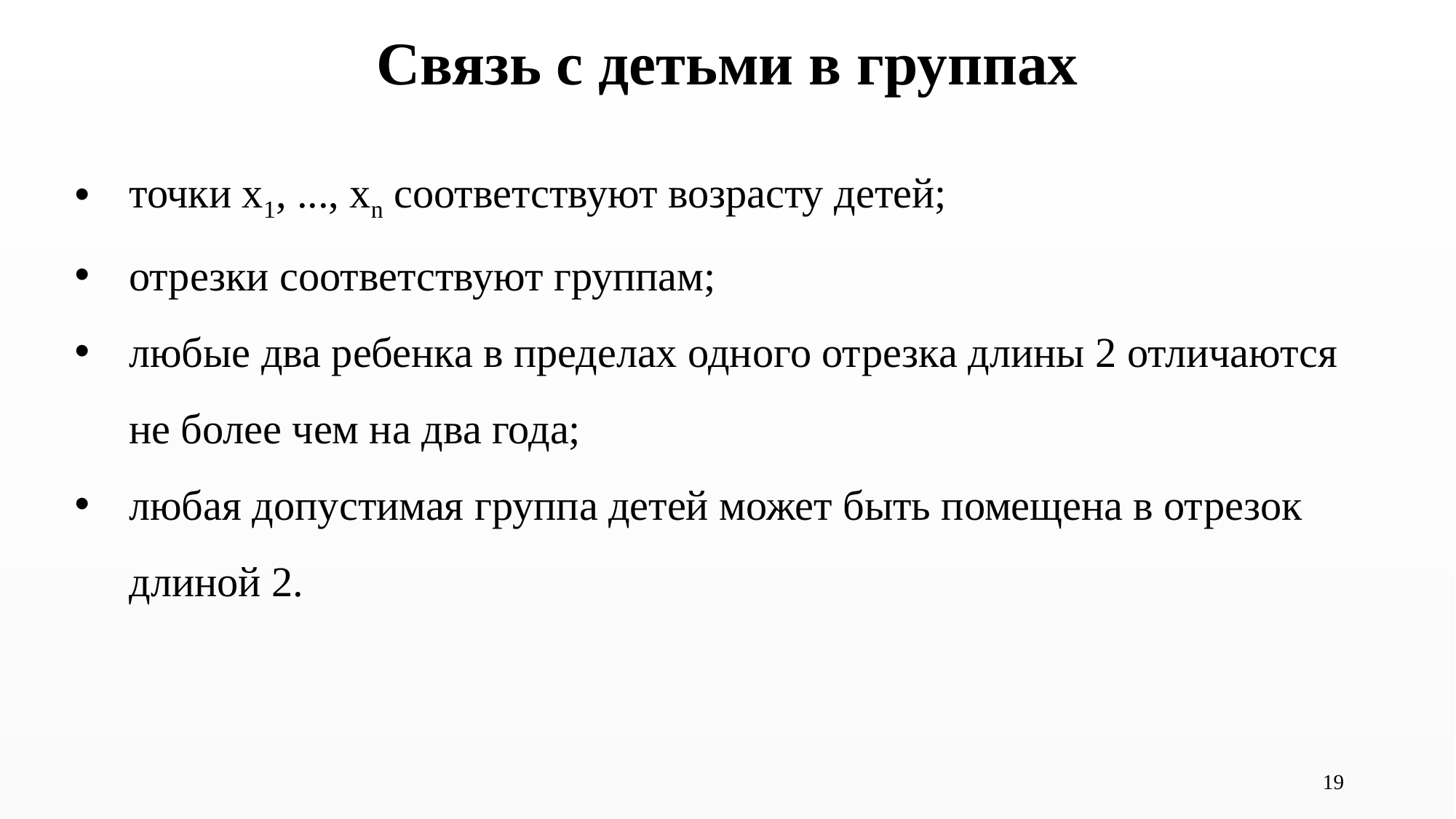

# Связь с детьми в группах
точки x1, ..., xn соответствуют возрасту детей;
отрезки соответствуют группам;
любые два ребенка в пределах одного отрезка длины 2 отличаются не более чем на два года;
любая допустимая группа детей может быть помещена в отрезок длиной 2.
19